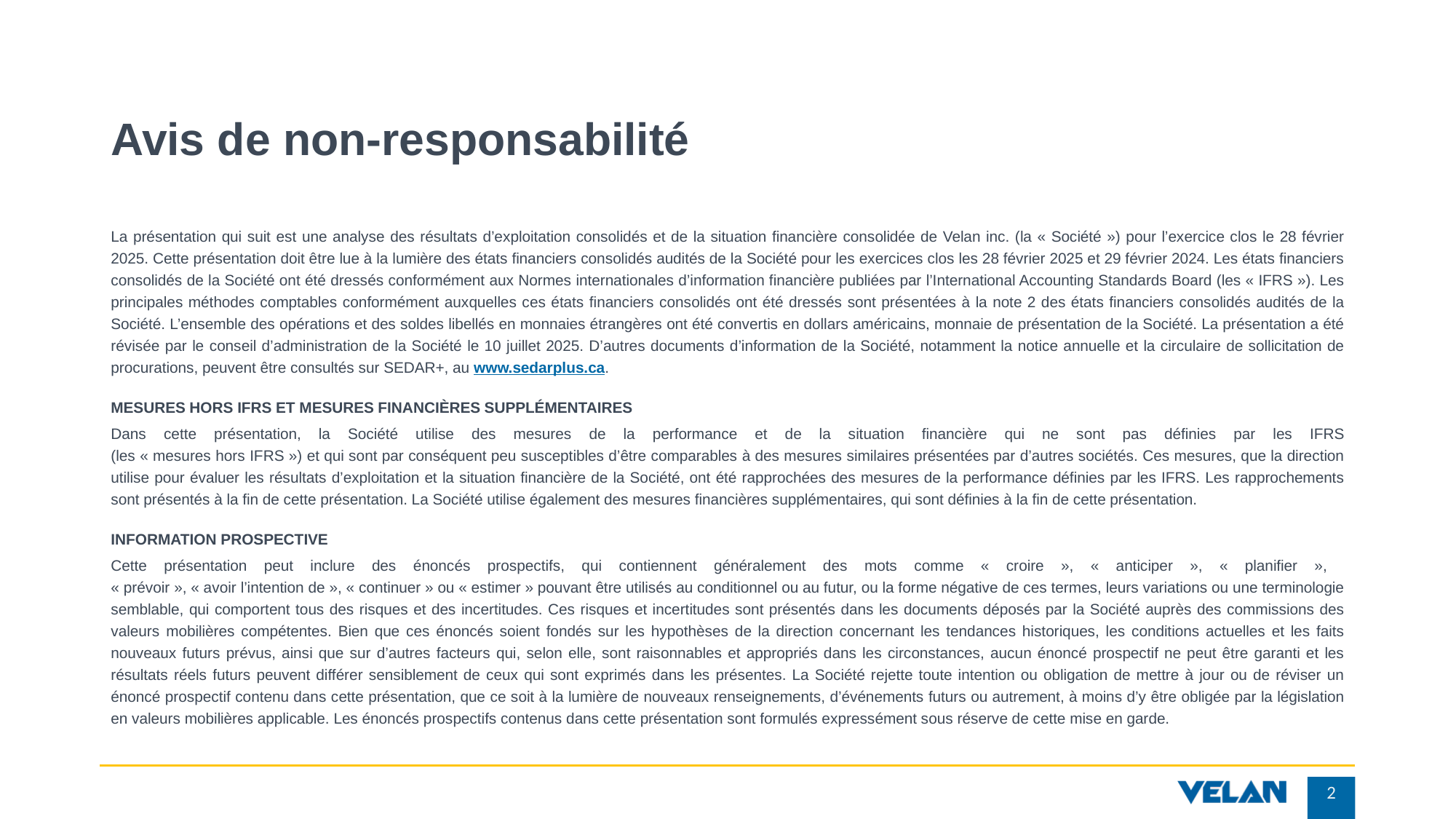

# Avis de non-responsabilité
La présentation qui suit est une analyse des résultats d’exploitation consolidés et de la situation financière consolidée de Velan inc. (la « Société ») pour l’exercice clos le 28 février 2025. Cette présentation doit être lue à la lumière des états financiers consolidés audités de la Société pour les exercices clos les 28 février 2025 et 29 février 2024. Les états financiers consolidés de la Société ont été dressés conformément aux Normes internationales d’information financière publiées par l’International Accounting Standards Board (les « IFRS »). Les principales méthodes comptables conformément auxquelles ces états financiers consolidés ont été dressés sont présentées à la note 2 des états financiers consolidés audités de la Société. L’ensemble des opérations et des soldes libellés en monnaies étrangères ont été convertis en dollars américains, monnaie de présentation de la Société. La présentation a été révisée par le conseil d’administration de la Société le 10 juillet 2025. D’autres documents d’information de la Société, notamment la notice annuelle et la circulaire de sollicitation de procurations, peuvent être consultés sur SEDAR+, au www.sedarplus.ca.
MESURES HORS IFRS ET MESURES FINANCIÈRES SUPPLÉMENTAIRES
Dans cette présentation, la Société utilise des mesures de la performance et de la situation financière qui ne sont pas définies par les IFRS
(les « mesures hors IFRS ») et qui sont par conséquent peu susceptibles d’être comparables à des mesures similaires présentées par d’autres sociétés. Ces mesures, que la direction utilise pour évaluer les résultats d’exploitation et la situation financière de la Société, ont été rapprochées des mesures de la performance définies par les IFRS. Les rapprochements sont présentés à la fin de cette présentation. La Société utilise également des mesures financières supplémentaires, qui sont définies à la fin de cette présentation.
INFORMATION PROSPECTIVE
Cette présentation peut inclure des énoncés prospectifs, qui contiennent généralement des mots comme « croire », « anticiper », « planifier »,
« prévoir », « avoir l’intention de », « continuer » ou « estimer » pouvant être utilisés au conditionnel ou au futur, ou la forme négative de ces termes, leurs variations ou une terminologie semblable, qui comportent tous des risques et des incertitudes. Ces risques et incertitudes sont présentés dans les documents déposés par la Société auprès des commissions des valeurs mobilières compétentes. Bien que ces énoncés soient fondés sur les hypothèses de la direction concernant les tendances historiques, les conditions actuelles et les faits nouveaux futurs prévus, ainsi que sur d’autres facteurs qui, selon elle, sont raisonnables et appropriés dans les circonstances, aucun énoncé prospectif ne peut être garanti et les résultats réels futurs peuvent différer sensiblement de ceux qui sont exprimés dans les présentes. La Société rejette toute intention ou obligation de mettre à jour ou de réviser un énoncé prospectif contenu dans cette présentation, que ce soit à la lumière de nouveaux renseignements, d’événements futurs ou autrement, à moins d’y être obligée par la législation en valeurs mobilières applicable. Les énoncés prospectifs contenus dans cette présentation sont formulés expressément sous réserve de cette mise en garde.
2